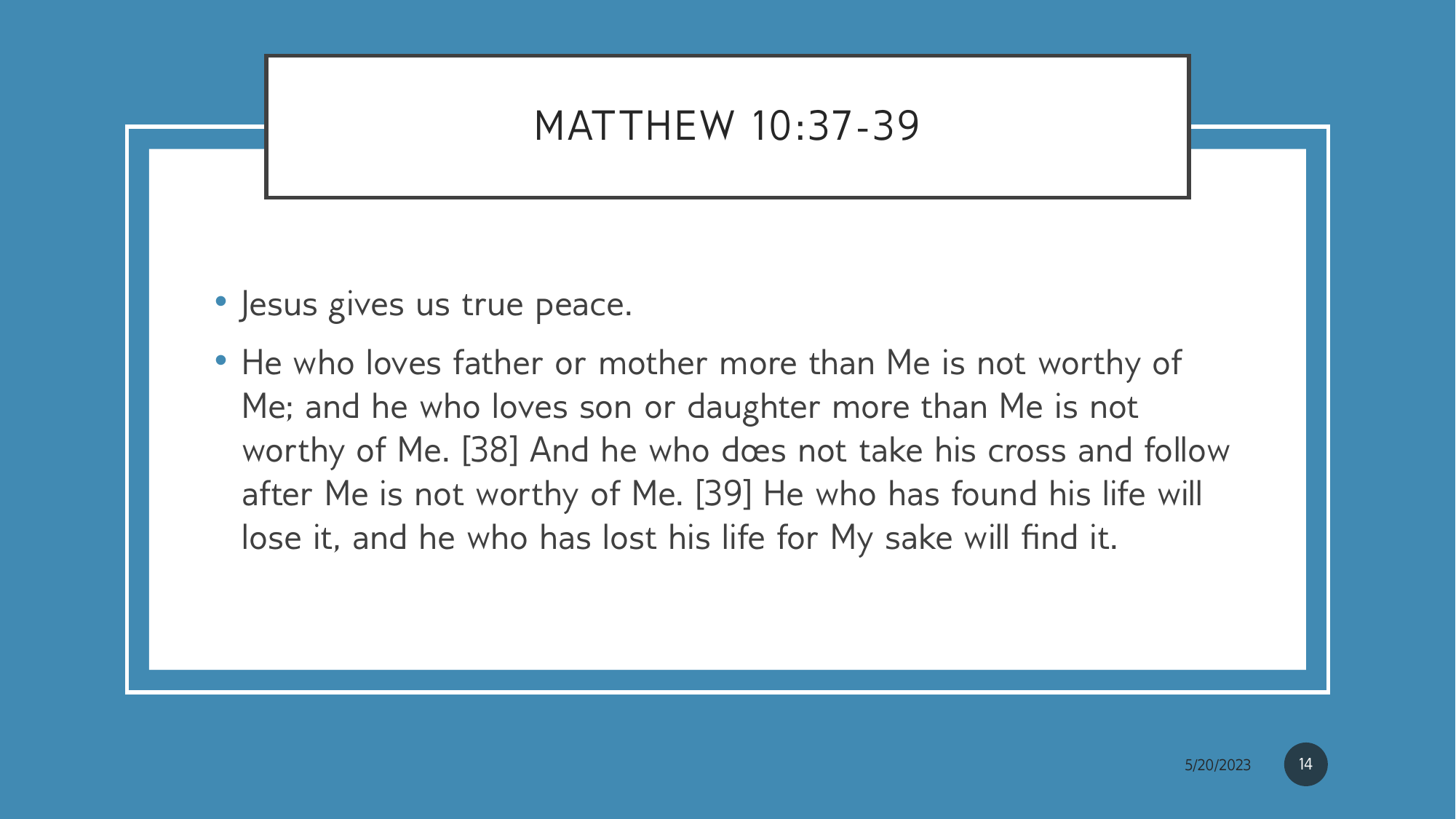

# Matthew 10:37-39

Jesus gives us true peace.
He who loves father or mother more than Me is not worthy of Me; and he who loves son or daughter more than Me is not worthy of Me. [38] And he who does not take his cross and follow after Me is not worthy of Me. [39] He who has found his life will lose it, and he who has lost his life for My sake will find it.
14

5/20/2023